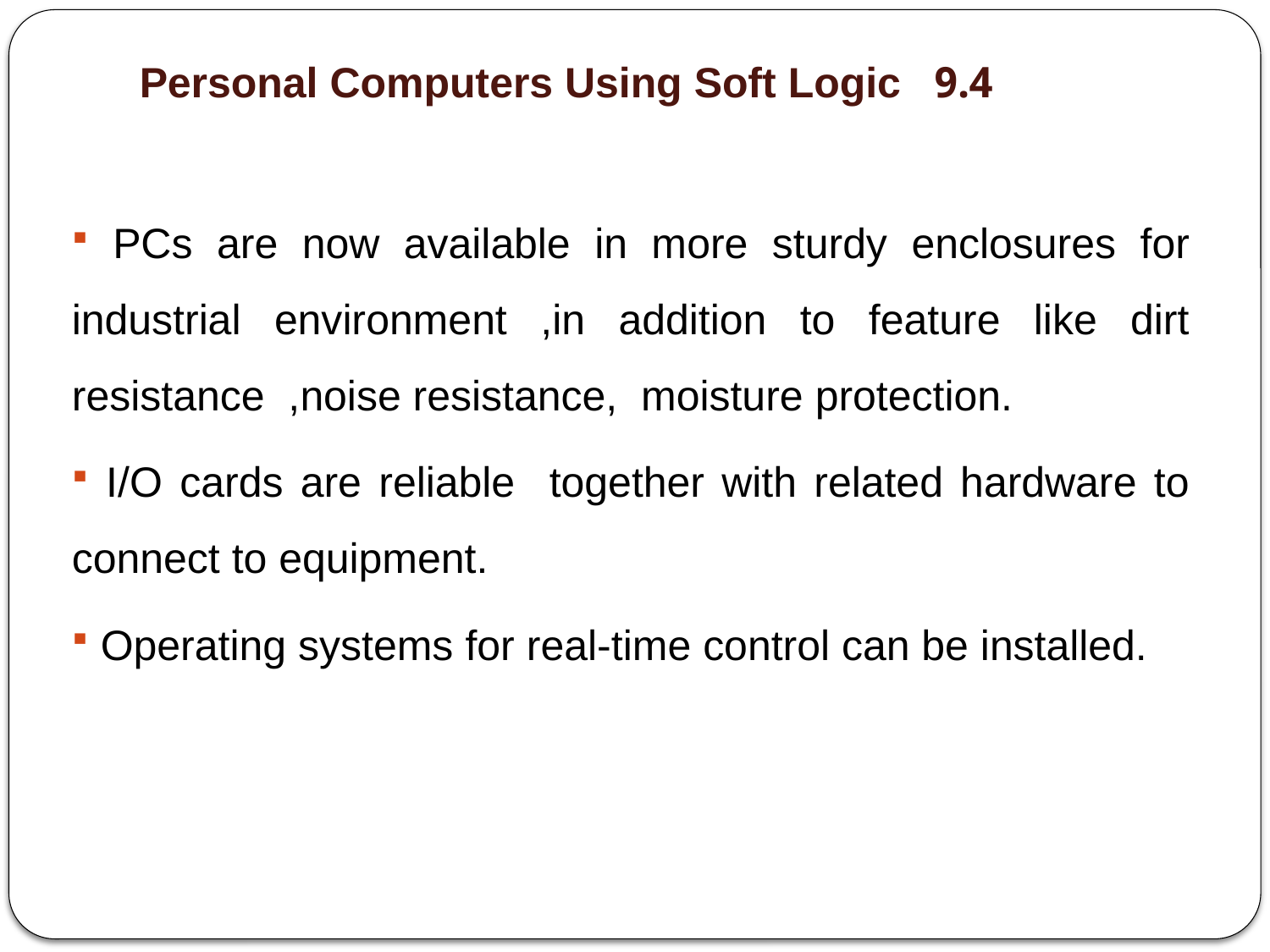

# 9.4   Personal Computers Using Soft Logic
 PCs are now available in more sturdy enclosures for industrial environment ,in addition to feature like dirt resistance  ,noise resistance,  moisture protection.
 I/O cards are reliable  together with related hardware to connect to equipment.
 Operating systems for real-time control can be installed.